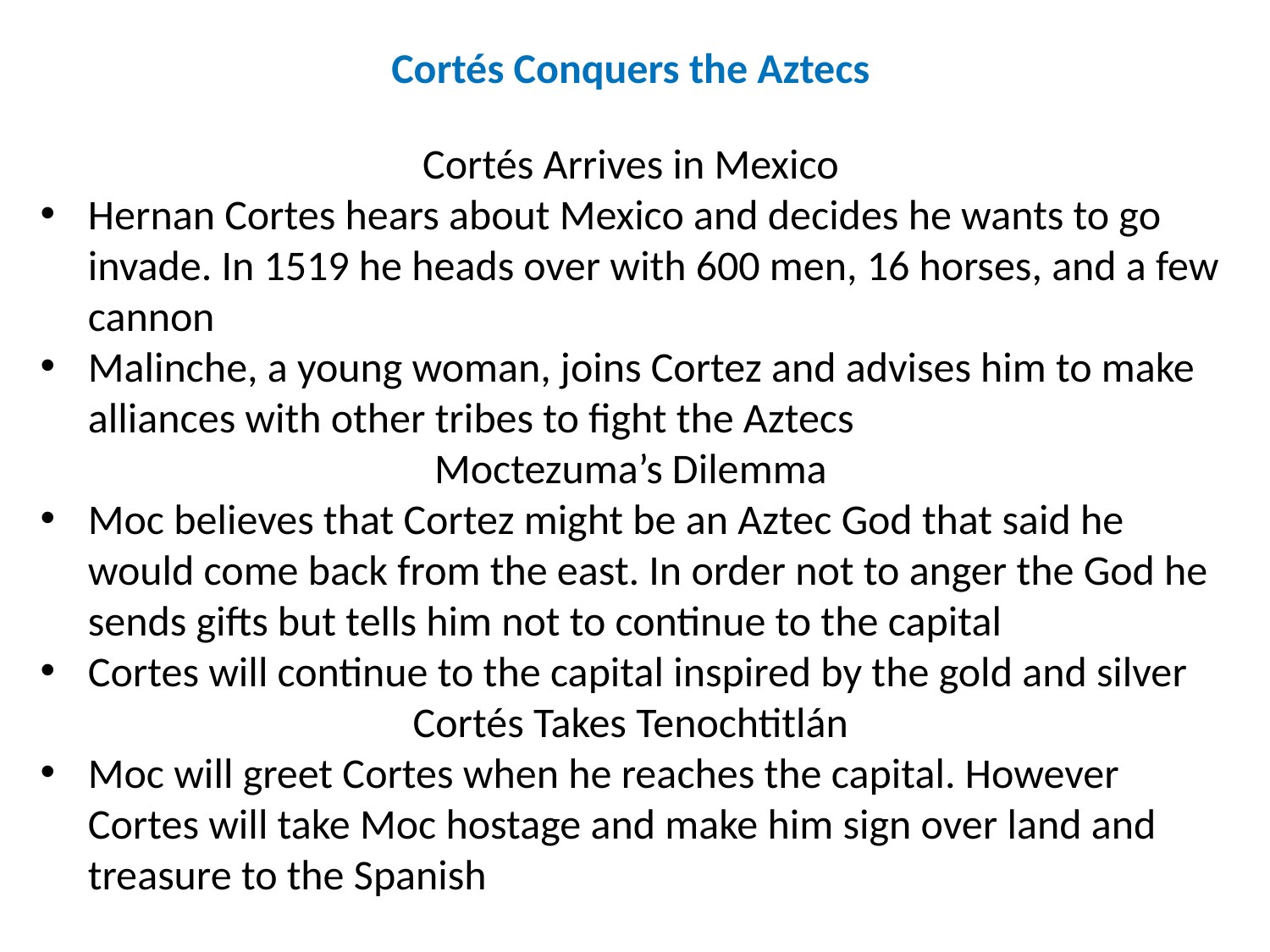

Cortés Conquers the Aztecs
Cortés Arrives in Mexico
Hernan Cortes hears about Mexico and decides he wants to go invade. In 1519 he heads over with 600 men, 16 horses, and a few cannon
Malinche, a young woman, joins Cortez and advises him to make alliances with other tribes to fight the Aztecs
Moctezuma’s Dilemma
Moc believes that Cortez might be an Aztec God that said he would come back from the east. In order not to anger the God he sends gifts but tells him not to continue to the capital
Cortes will continue to the capital inspired by the gold and silver
Cortés Takes Tenochtitlán
Moc will greet Cortes when he reaches the capital. However Cortes will take Moc hostage and make him sign over land and treasure to the Spanish